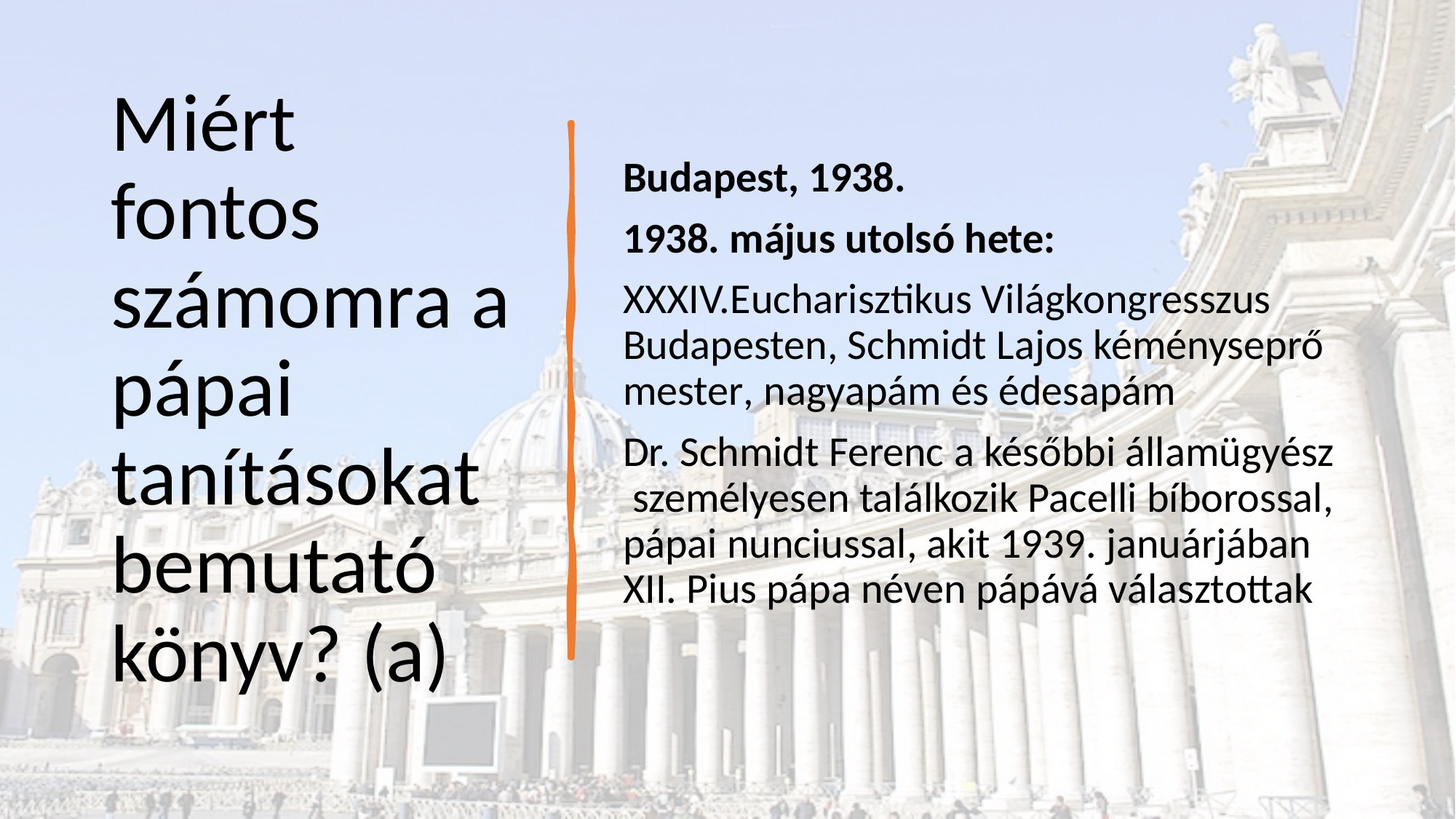

# Miért fontos számomra a pápai tanításokat bemutató könyv? (a)
Budapest, 1938.
1938. május utolsó hete:
XXXIV.Eucharisztikus Világkongresszus Budapesten, Schmidt Lajos kéményseprő mester, nagyapám és édesapám
Dr. Schmidt Ferenc a későbbi államügyész  személyesen találkozik Pacelli bíborossal, pápai nunciussal, akit 1939. januárjában XII. Pius pápa néven pápává választottak